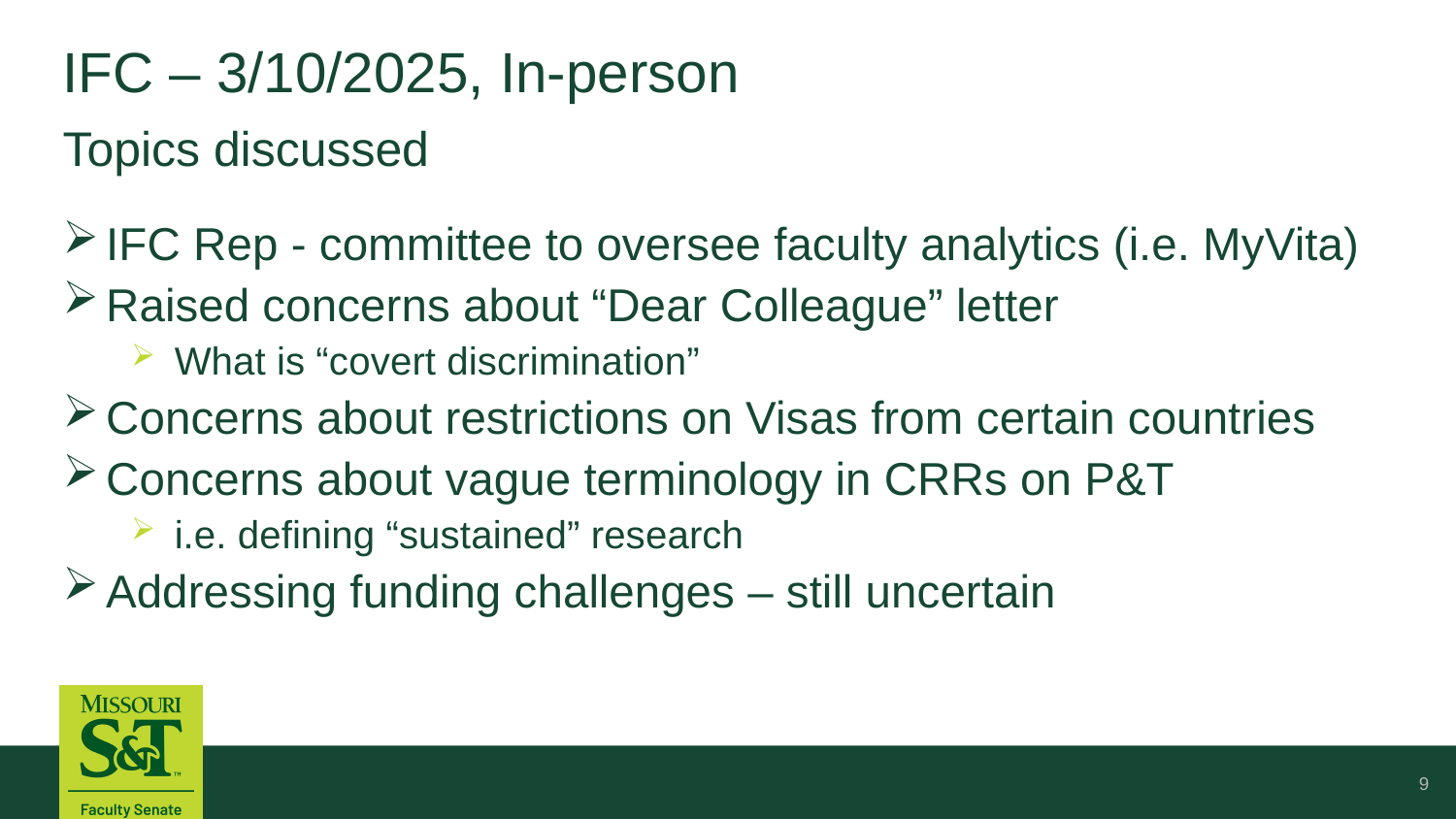

# IFC – 3/10/2025, In-person
Topics discussed
IFC Rep - committee to oversee faculty analytics (i.e. MyVita)
Raised concerns about “Dear Colleague” letter
What is “covert discrimination”
Concerns about restrictions on Visas from certain countries
Concerns about vague terminology in CRRs on P&T
i.e. defining “sustained” research
Addressing funding challenges – still uncertain

9